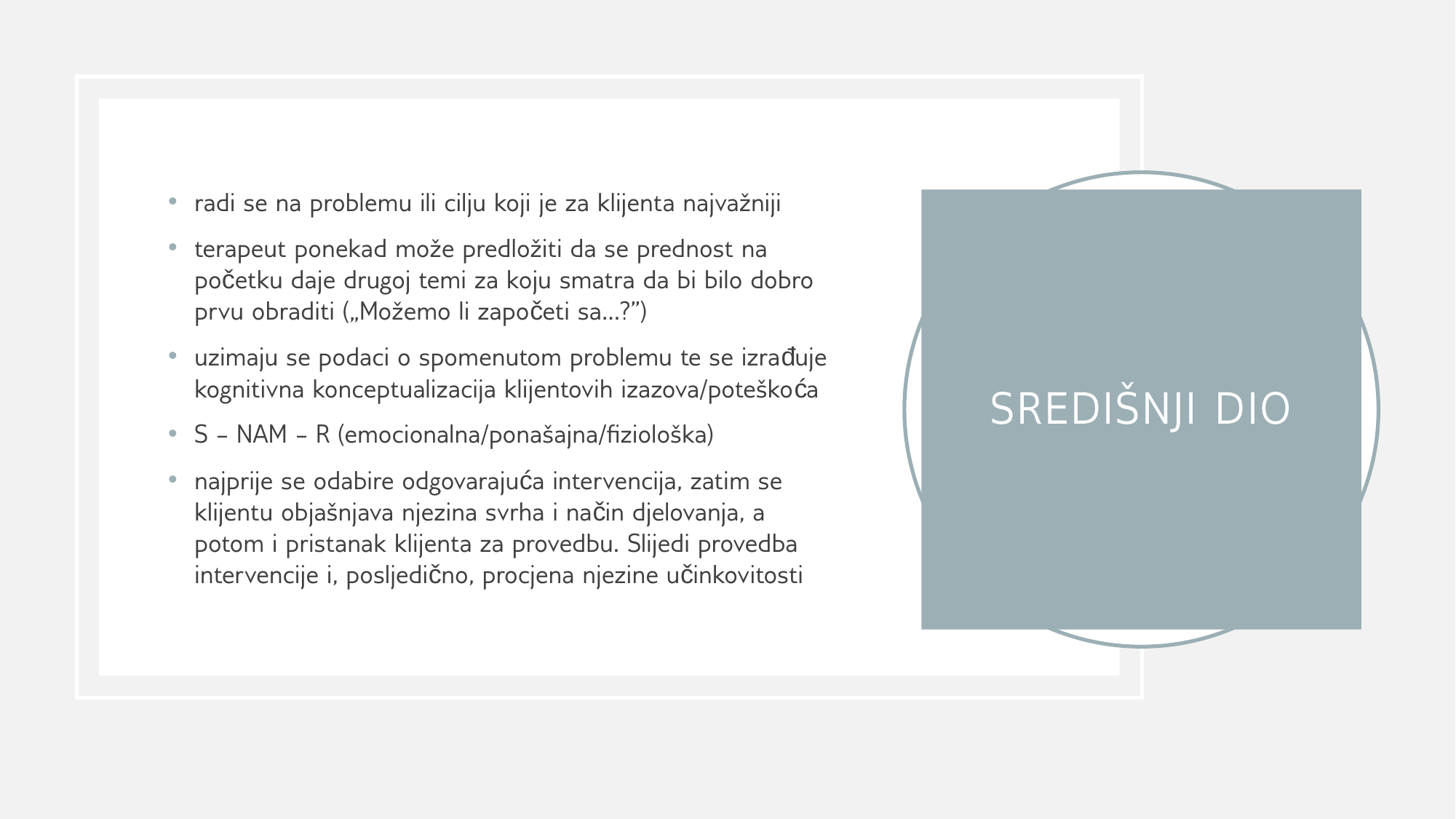

radi se na problemu ili cilju koji je za klijenta najvažniji
terapeut ponekad može predložiti da se prednost na početku daje drugoj temi za koju smatra da bi bilo dobro prvu obraditi („Možemo li započeti sa…?”)
uzimaju se podaci o spomenutom problemu te se izrađuje kognitivna konceptualizacija klijentovih izazova/poteškoća
S – NAM – R (emocionalna/ponašajna/fiziološka)
najprije se odabire odgovarajuća intervencija, zatim se klijentu objašnjava njezina svrha i način djelovanja, a potom i pristanak klijenta za provedbu. Slijedi provedba intervencije i, posljedično, procjena njezine učinkovitosti

# SREDIŠNJI DIO